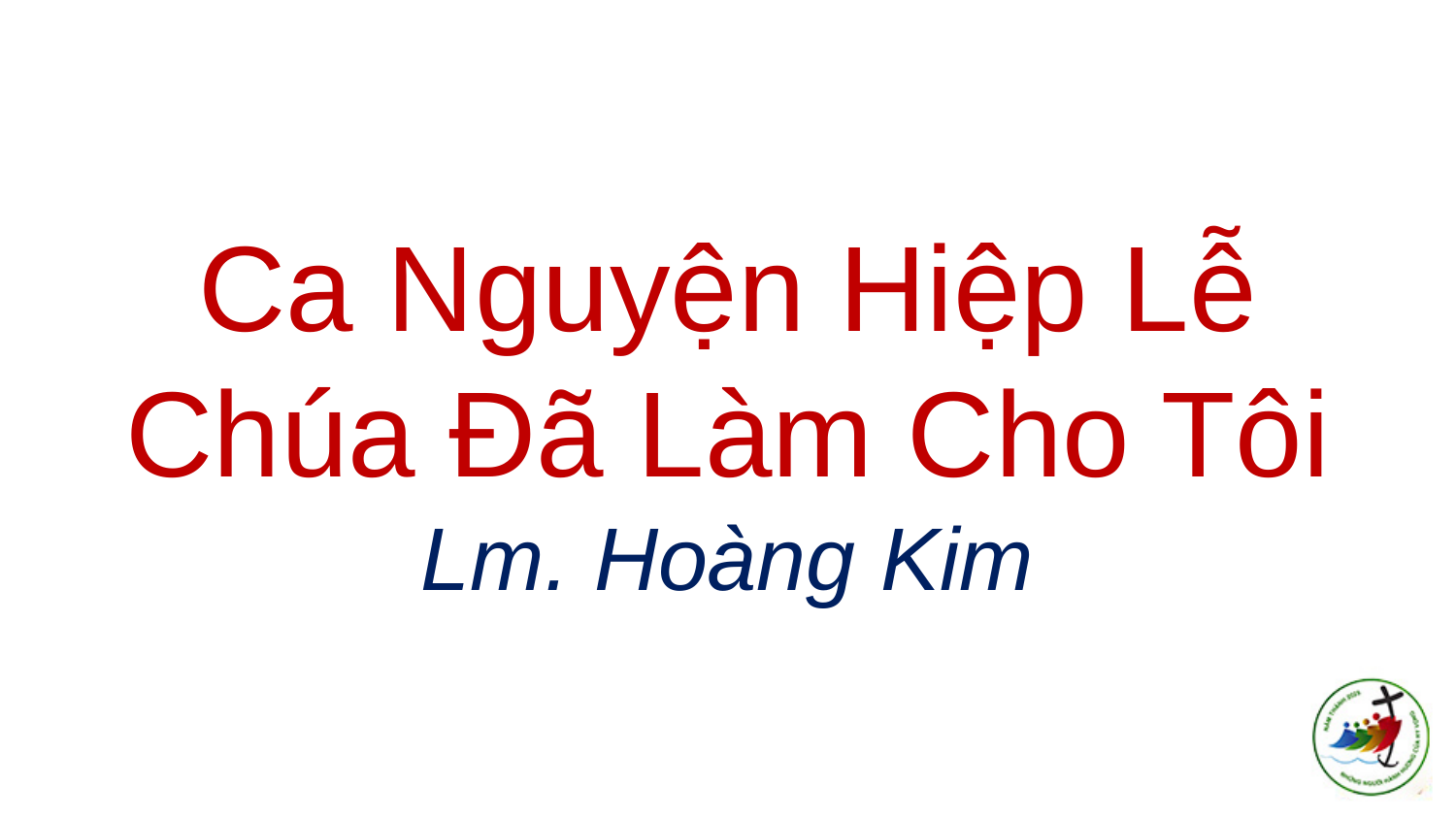

# Ca Nguyện Hiệp Lễ Chúa Đã Làm Cho Tôi Lm. Hoàng Kim